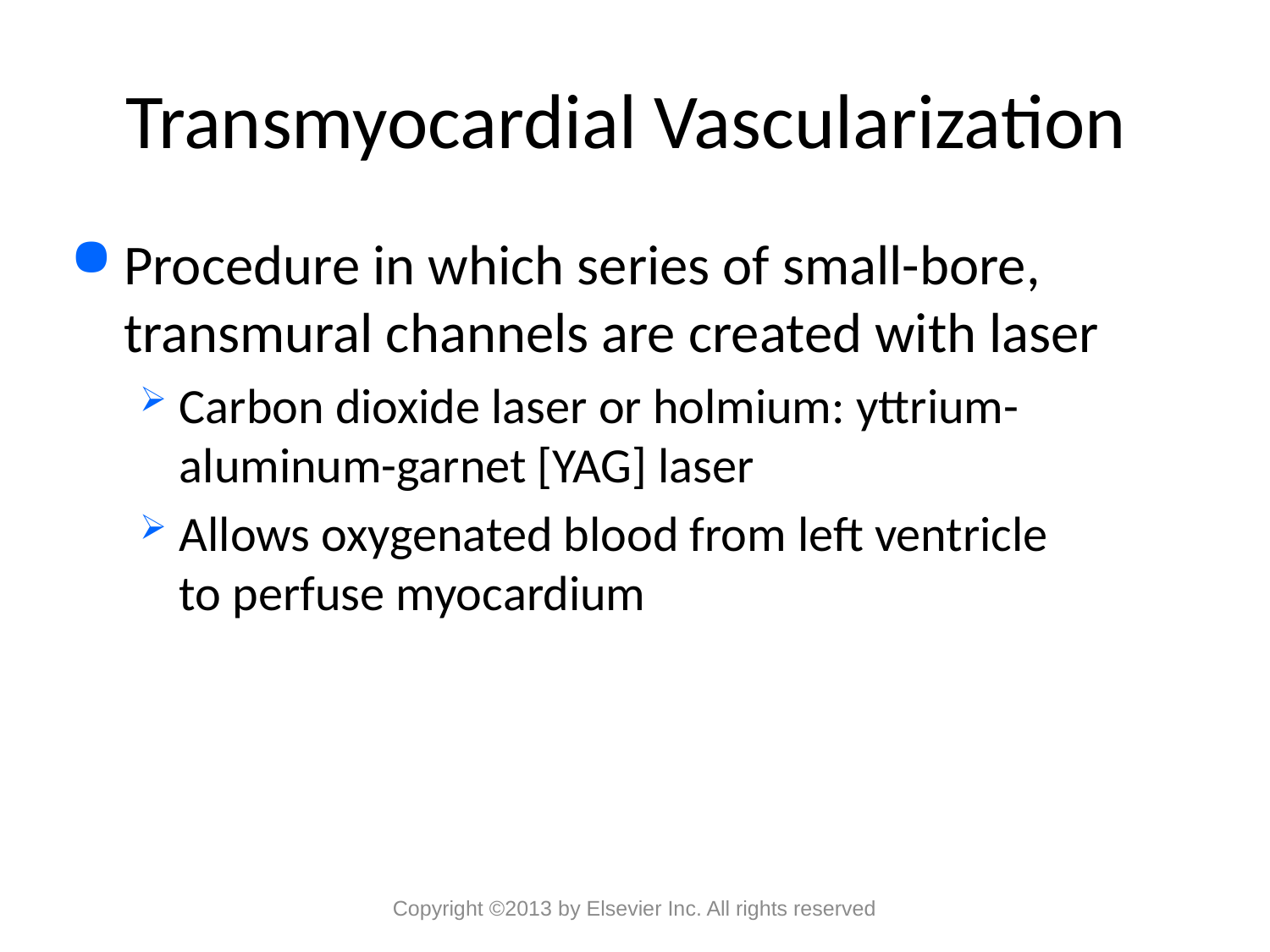

# Transmyocardial Vascularization
Procedure in which series of small-bore, transmural channels are created with laser
Carbon dioxide laser or holmium: yttrium-aluminum-garnet [YAG] laser
Allows oxygenated blood from left ventricle
to perfuse myocardium

Copyright ©2013 by Elsevier Inc. All rights reserved